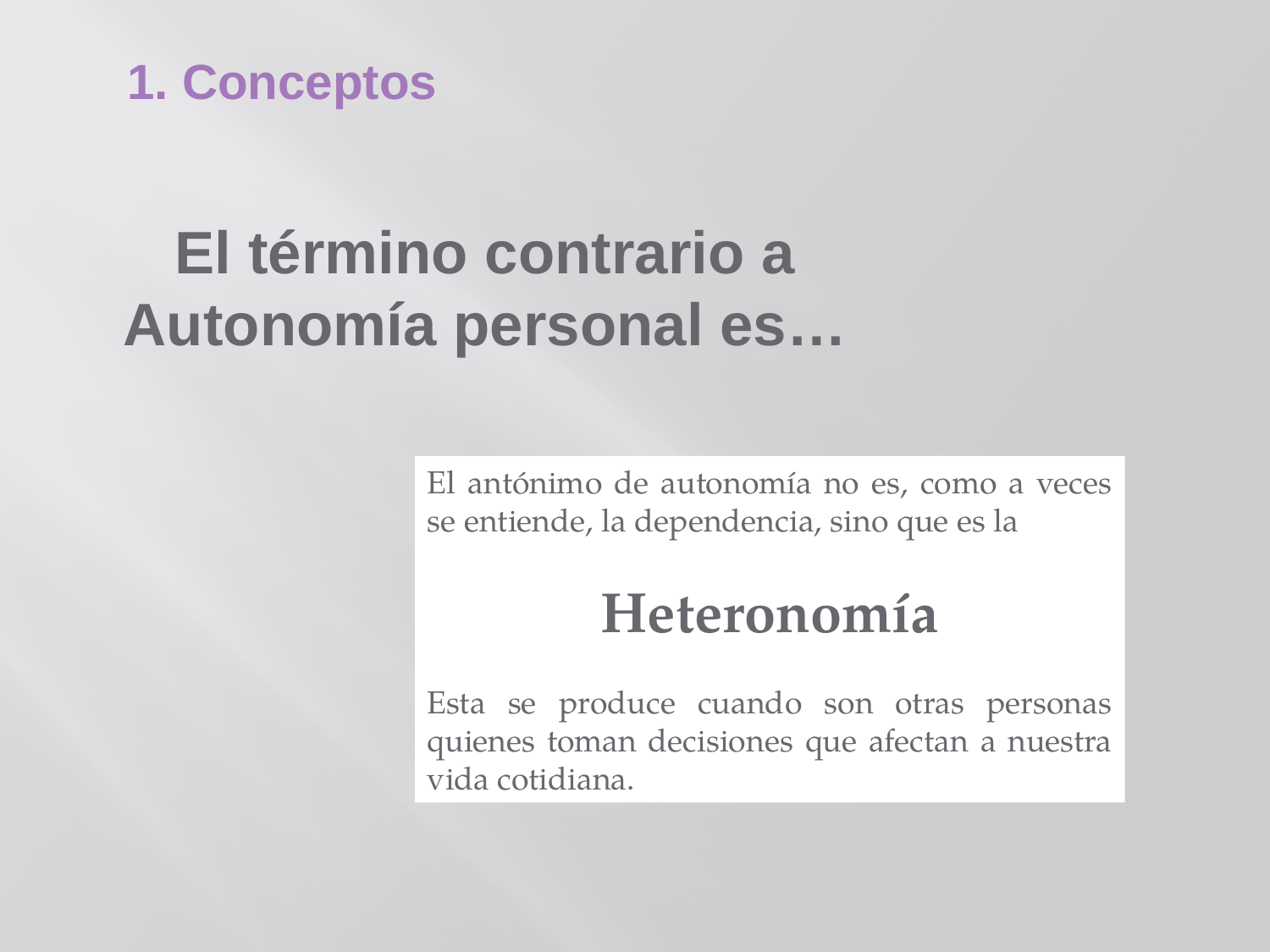

1. Conceptos
# El término contrario a Autonomía personal es…
El antónimo de autonomía no es, como a veces se entiende, la dependencia, sino que es la

Heteronomía

Esta se produce cuando son otras personas quienes toman decisiones que afectan a nuestra vida cotidiana.